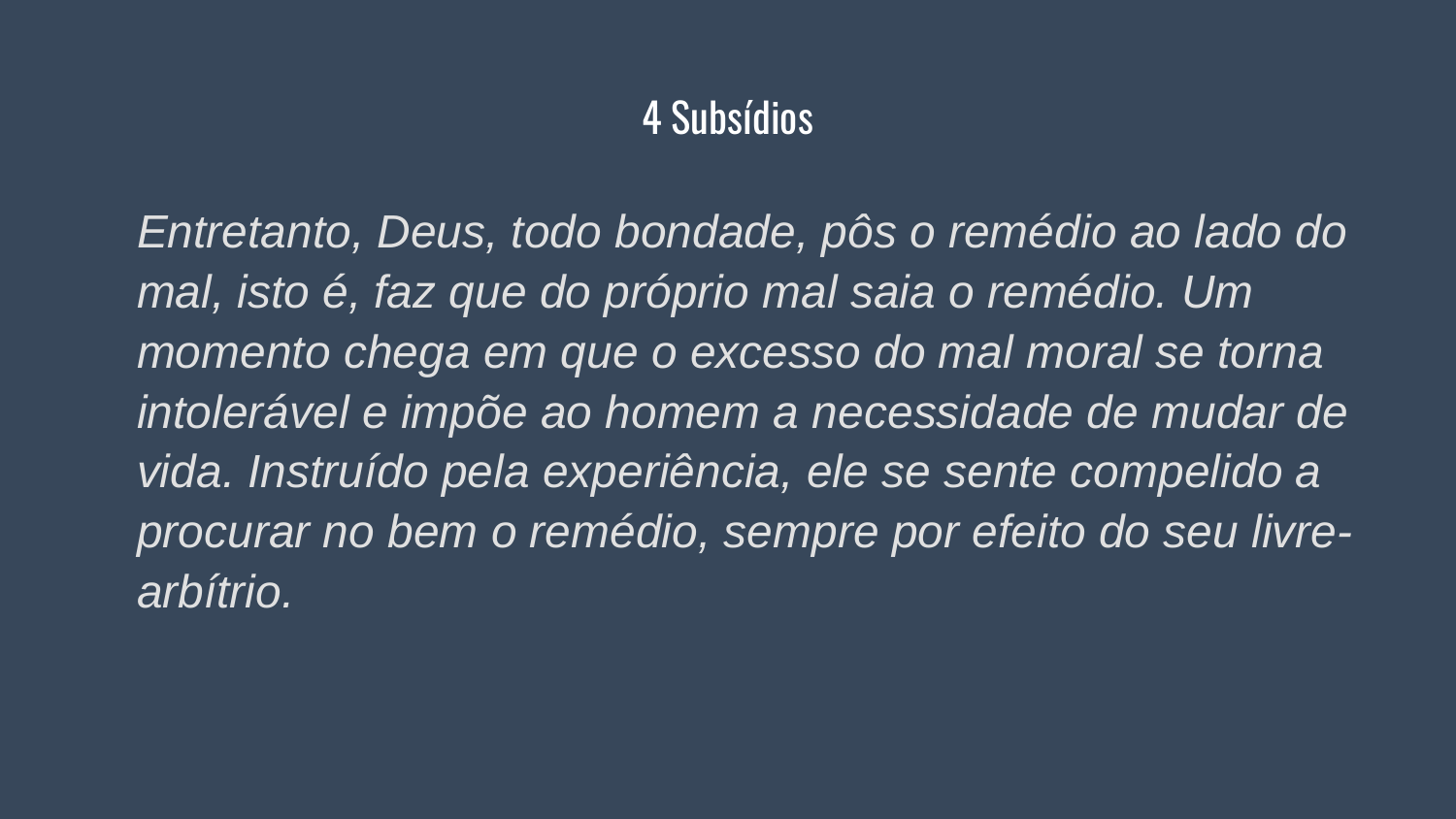

# 4 Subsídios
Entretanto, Deus, todo bondade, pôs o remédio ao lado do mal, isto é, faz que do próprio mal saia o remédio. Um momento chega em que o excesso do mal moral se torna intolerável e impõe ao homem a necessidade de mudar de vida. Instruído pela experiência, ele se sente compelido a procurar no bem o remédio, sempre por efeito do seu livre-arbítrio.